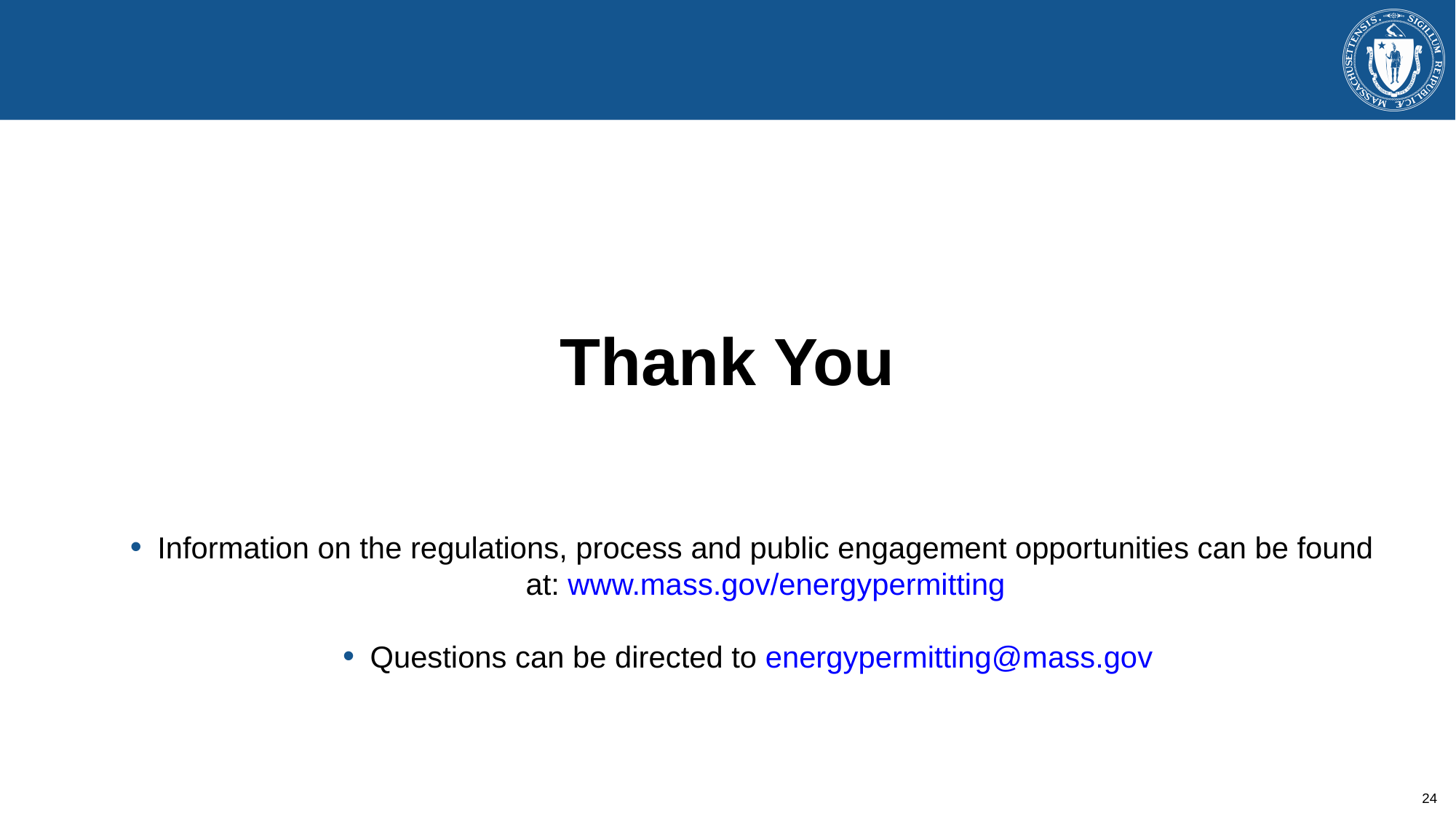

#
Thank You
Information on the regulations, process and public engagement opportunities can be found at: www.mass.gov/energypermitting
Questions can be directed to energypermitting@mass.gov